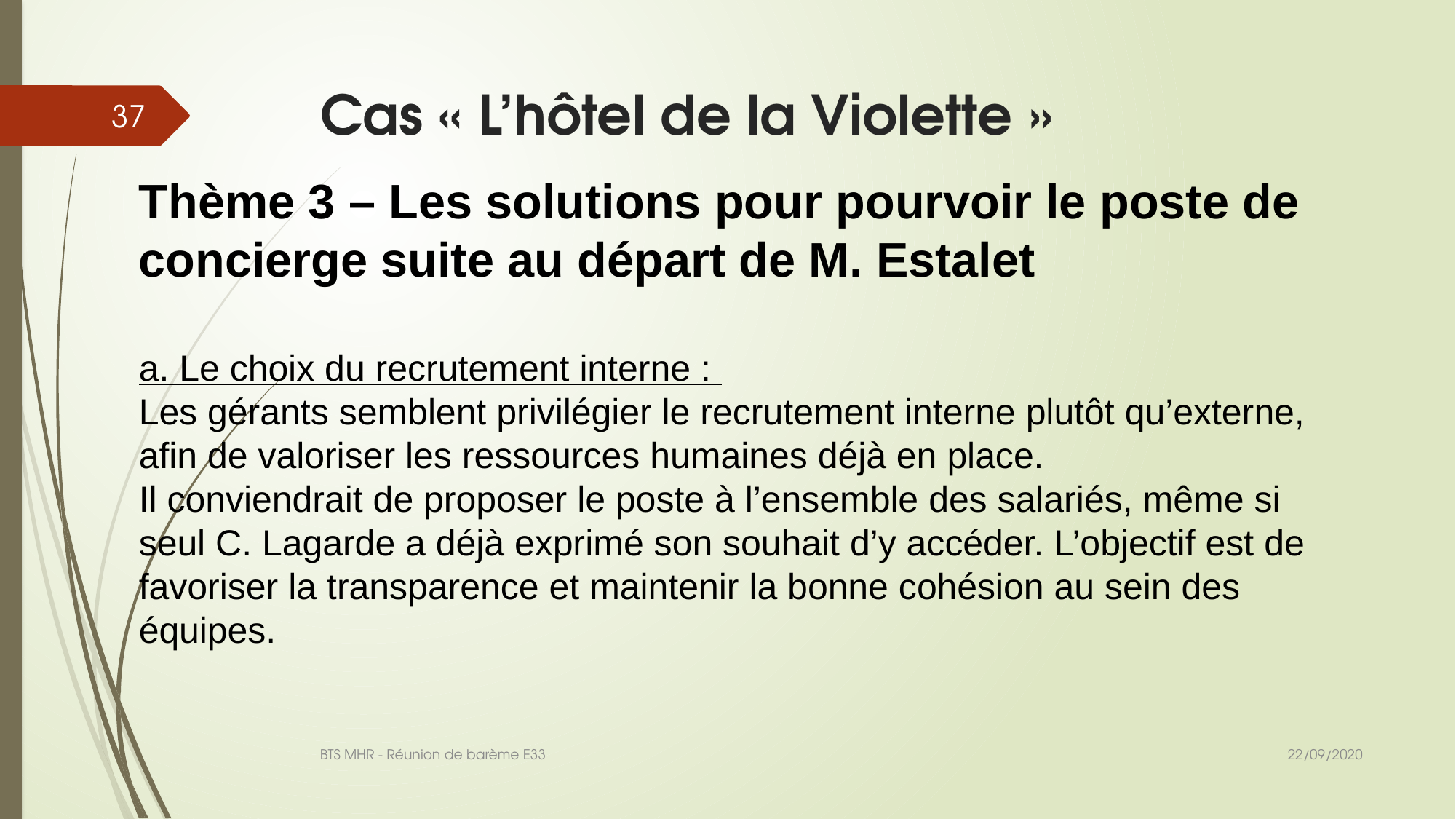

# Cas « L’hôtel de la Violette »
37
Thème 3 – Les solutions pour pourvoir le poste de concierge suite au départ de M. Estalet

a. Le choix du recrutement interne :
Les gérants semblent privilégier le recrutement interne plutôt qu’externe, afin de valoriser les ressources humaines déjà en place.
Il conviendrait de proposer le poste à l’ensemble des salariés, même si seul C. Lagarde a déjà exprimé son souhait d’y accéder. L’objectif est de favoriser la transparence et maintenir la bonne cohésion au sein des équipes.
22/09/2020
BTS MHR - Réunion de barème E33